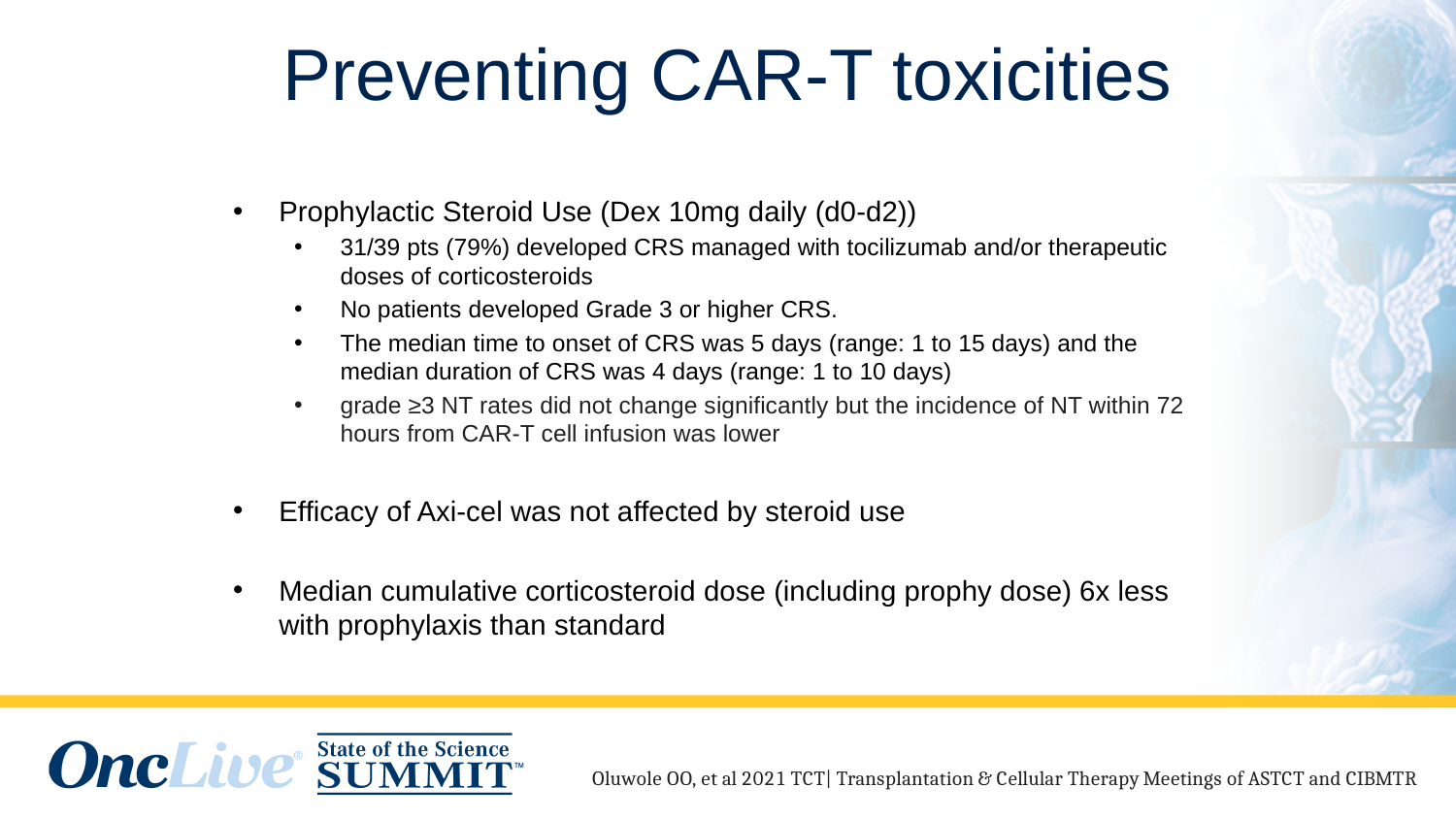

# Preventing CAR-T toxicities
Prophylactic Steroid Use (Dex 10mg daily (d0-d2))
31/39 pts (79%) developed CRS managed with tocilizumab and/or therapeutic doses of corticosteroids
No patients developed Grade 3 or higher CRS.
The median time to onset of CRS was 5 days (range: 1 to 15 days) and the median duration of CRS was 4 days (range: 1 to 10 days)
grade ≥3 NT rates did not change significantly but the incidence of NT within 72 hours from CAR-T cell infusion was lower

Efficacy of Axi-cel was not affected by steroid use

Median cumulative corticosteroid dose (including prophy dose) 6x less with prophylaxis than standard

Oluwole OO, et al 2021 TCT| Transplantation & Cellular Therapy Meetings of ASTCT and CIBMTR